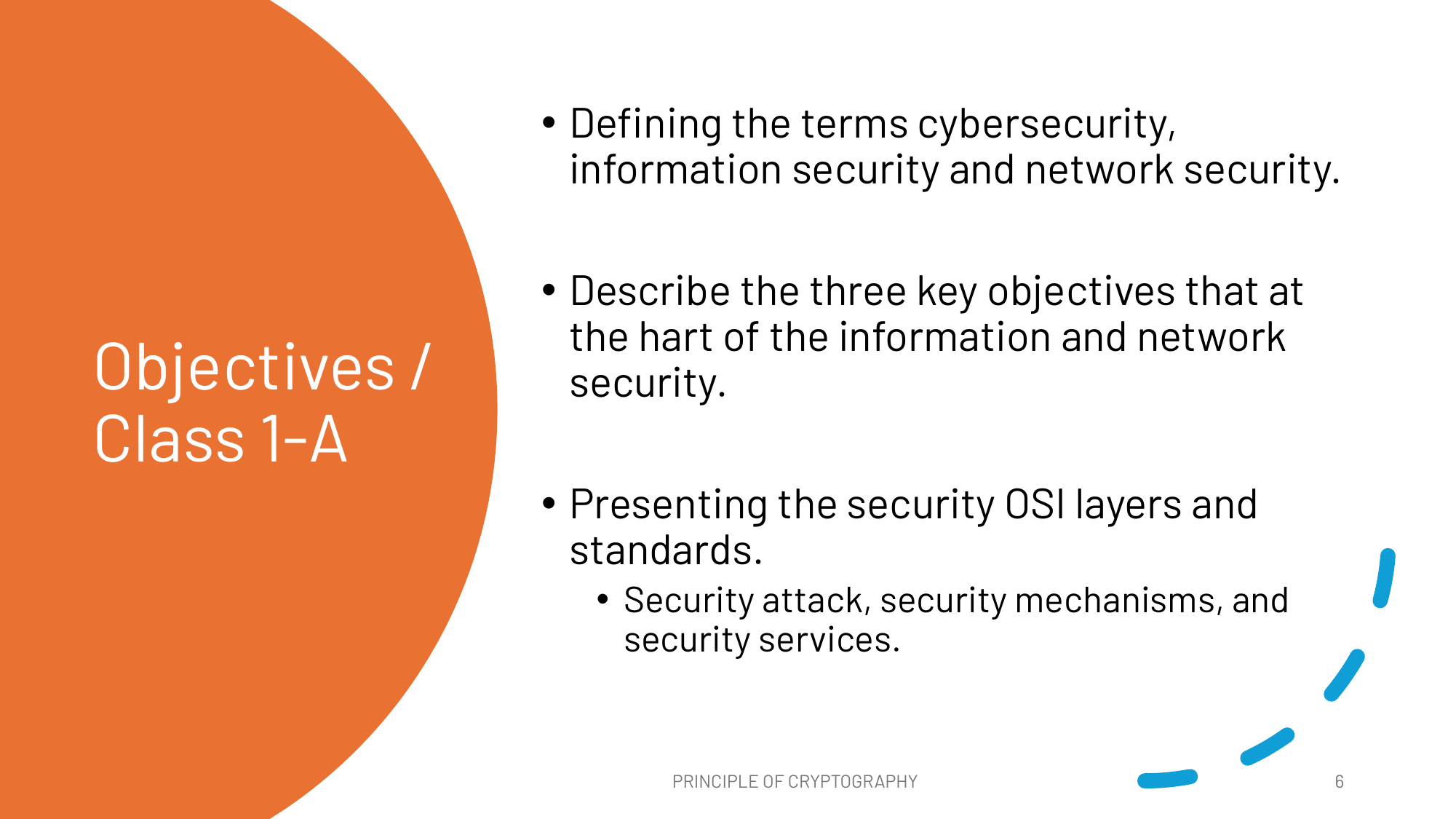

Defining the terms cybersecurity, information security and network security.

Describe the three key objectives that at the hart of the information and network security.

Presenting the security OSI layers and standards.
Security attack, security mechanisms, and security services.

# Objectives / Class 1-A

PRINCIPLE OF CRYPTOGRAPHY
6